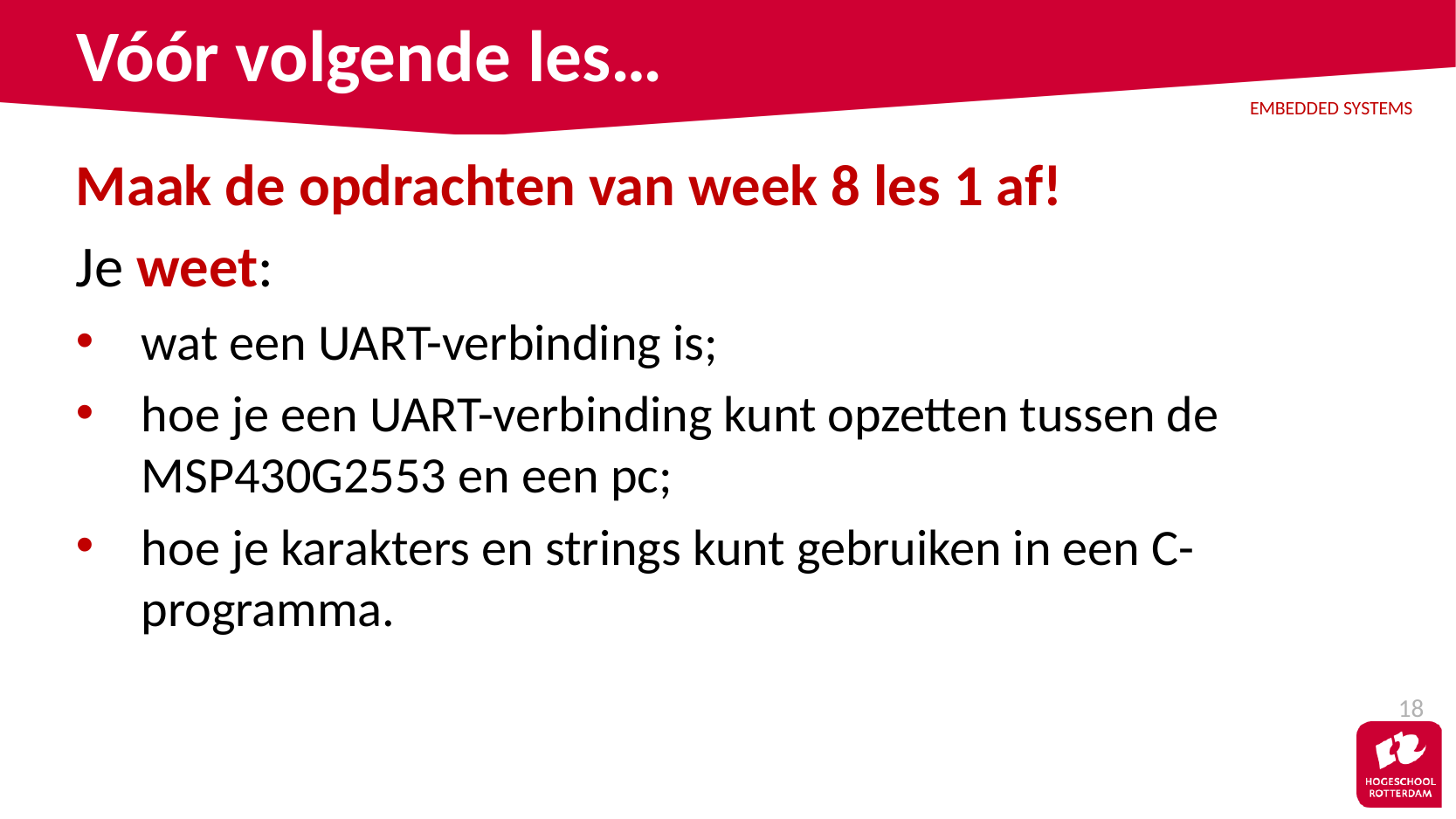

# Vóór volgende les…
Maak de opdrachten van week 8 les 1 af!
Je weet:
wat een UART-verbinding is;
hoe je een UART-verbinding kunt opzetten tussen de MSP430G2553 en een pc;
hoe je karakters en strings kunt gebruiken in een C-programma.
18